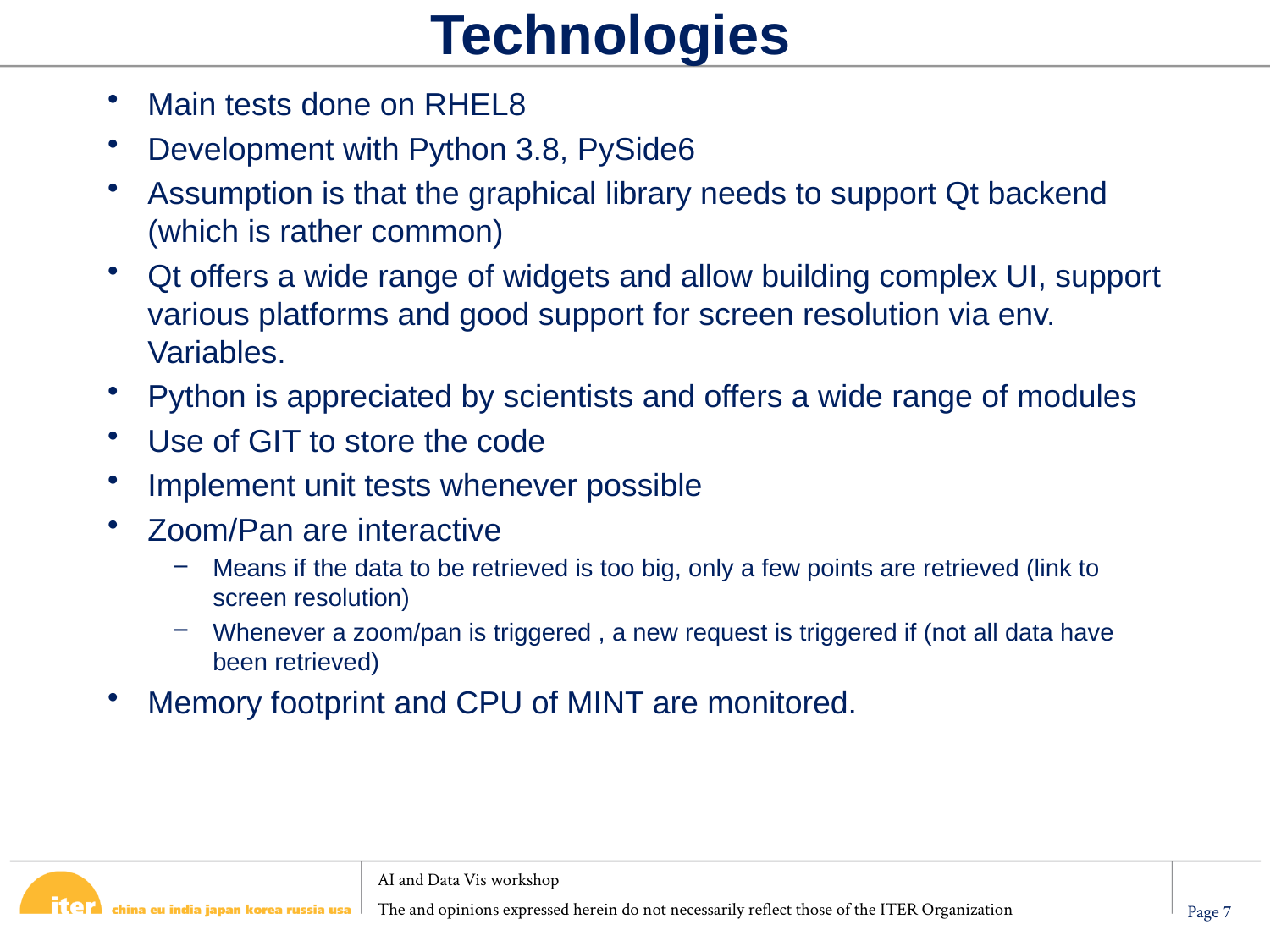

# Technologies
Main tests done on RHEL8
Development with Python 3.8, PySide6
Assumption is that the graphical library needs to support Qt backend (which is rather common)
Qt offers a wide range of widgets and allow building complex UI, support various platforms and good support for screen resolution via env. Variables.
Python is appreciated by scientists and offers a wide range of modules
Use of GIT to store the code
Implement unit tests whenever possible
Zoom/Pan are interactive
Means if the data to be retrieved is too big, only a few points are retrieved (link to screen resolution)
Whenever a zoom/pan is triggered , a new request is triggered if (not all data have been retrieved)
Memory footprint and CPU of MINT are monitored.